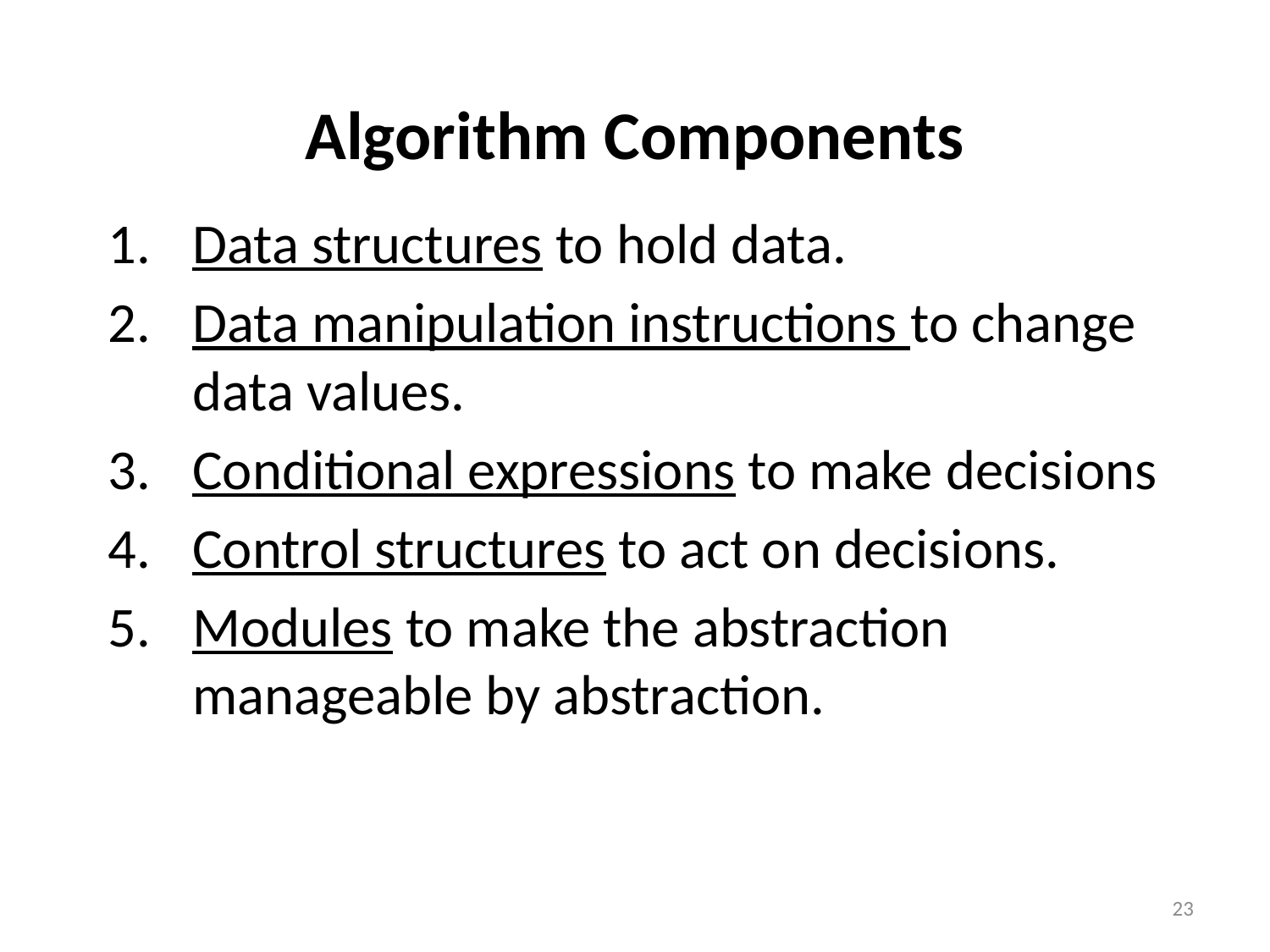

# Algorithm Components
Data structures to hold data.
Data manipulation instructions to change data values.
Conditional expressions to make decisions
Control structures to act on decisions.
Modules to make the abstraction manageable by abstraction.
23